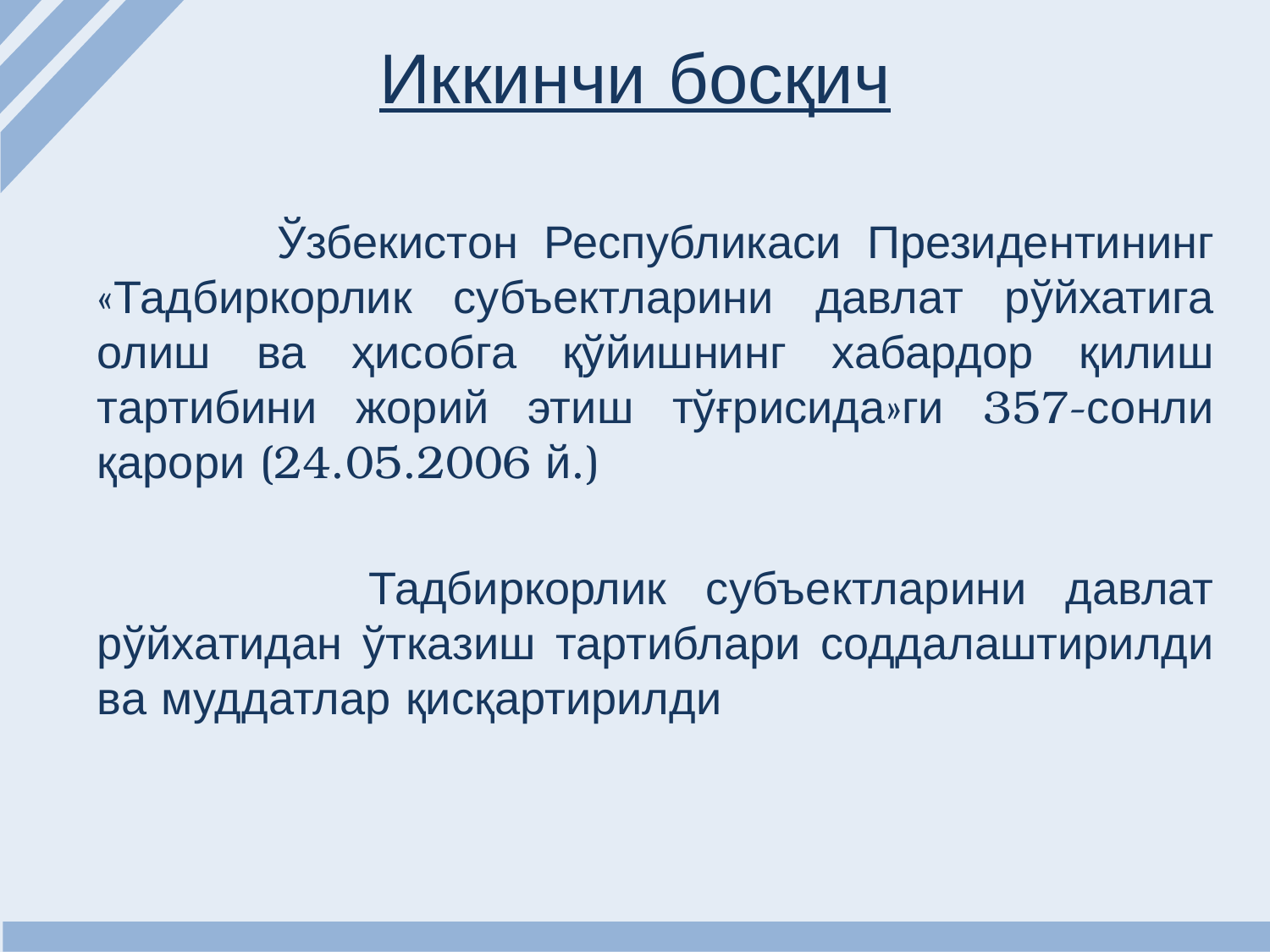

Иккинчи босқич
       Ўзбекистон Республикаси Президентининг «Тадбиркорлик субъектларини давлат рўйхатига олиш ва ҳисобга қўйишнинг хабардор қилиш тартибини жорий этиш тўғрисида»ги 357-сонли қарори (24.05.2006 й.)

       Тадбиркорлик субъектларини давлат рўйхатидан ўтказиш тартиблари соддалаштирилди ва муддатлар қисқартирилди